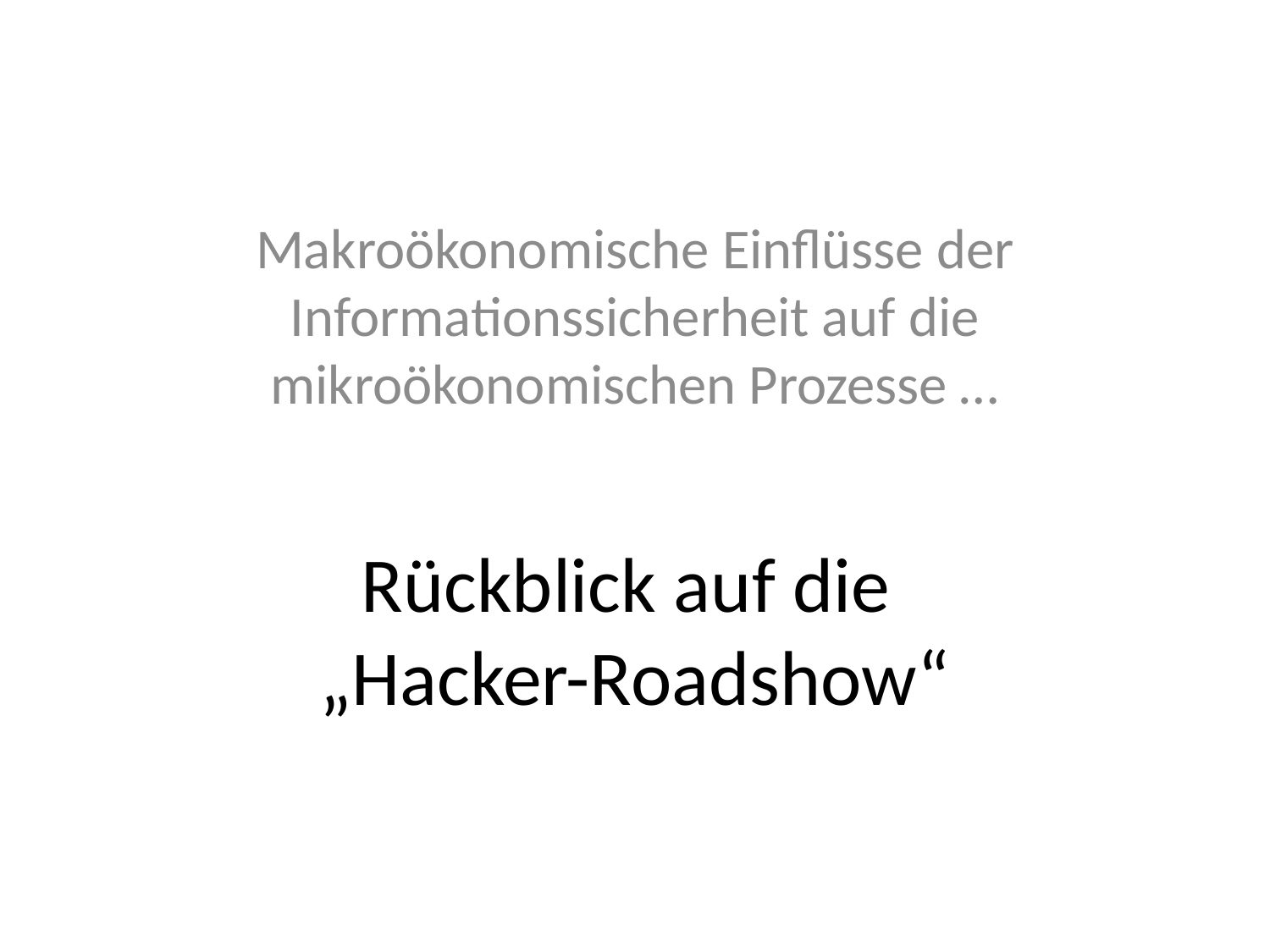

Makroökonomische Einflüsse der Informationssicherheit auf die mikroökonomischen Prozesse …
# Rückblick auf die „Hacker-Roadshow“